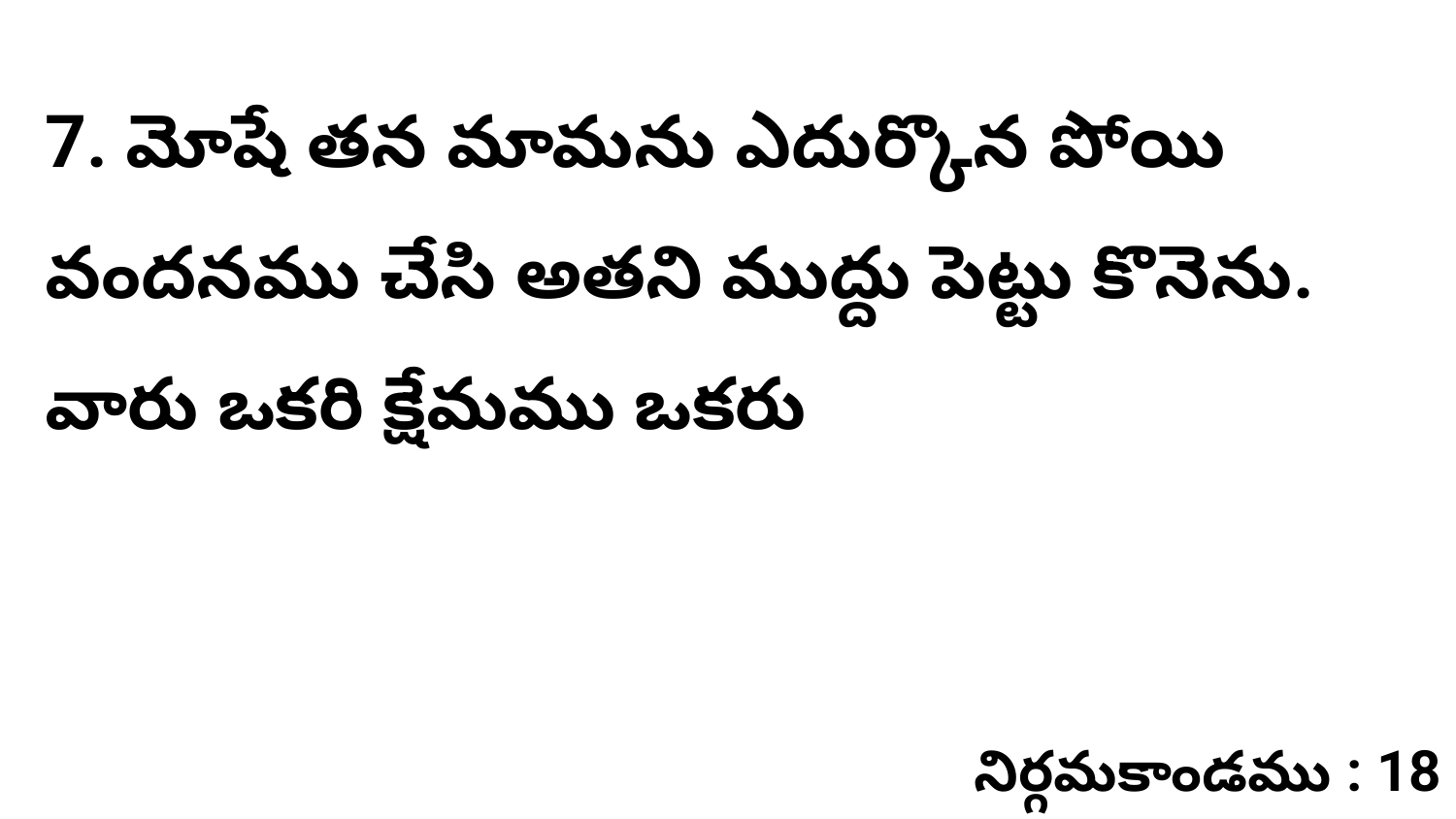

7. మోషే తన మామను ఎదుర్కొన పోయి వందనము చేసి అతని ముద్దు పెట్టు కొనెను. వారు ఒకరి క్షేమము ఒకరు
నిర్గమకాండము : 18